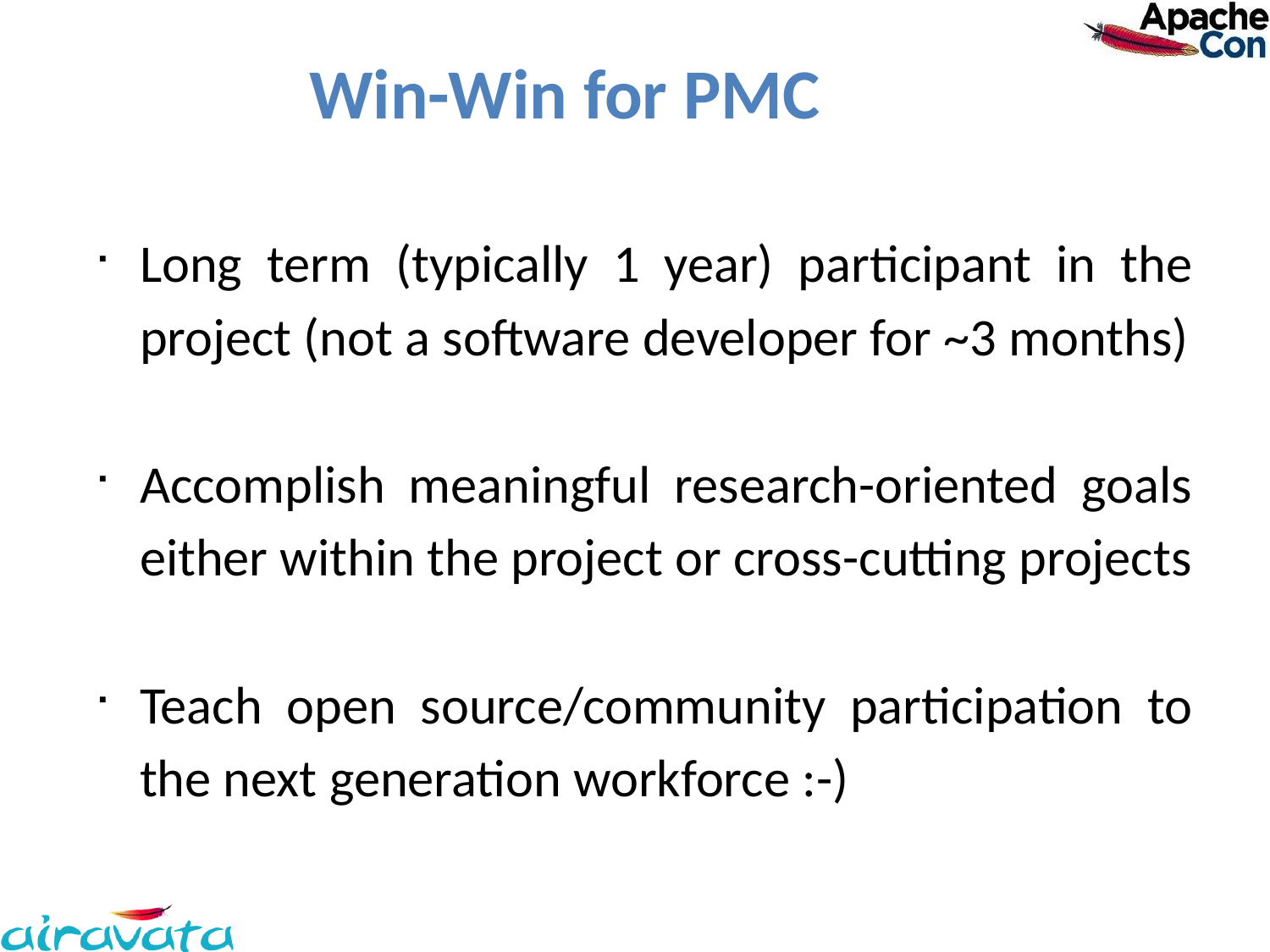

# Win-Win for PMC
Long term (typically 1 year) participant in the project (not a software developer for ~3 months)

Accomplish meaningful research-oriented goals either within the project or cross-cutting projects

Teach open source/community participation to the next generation workforce :-)